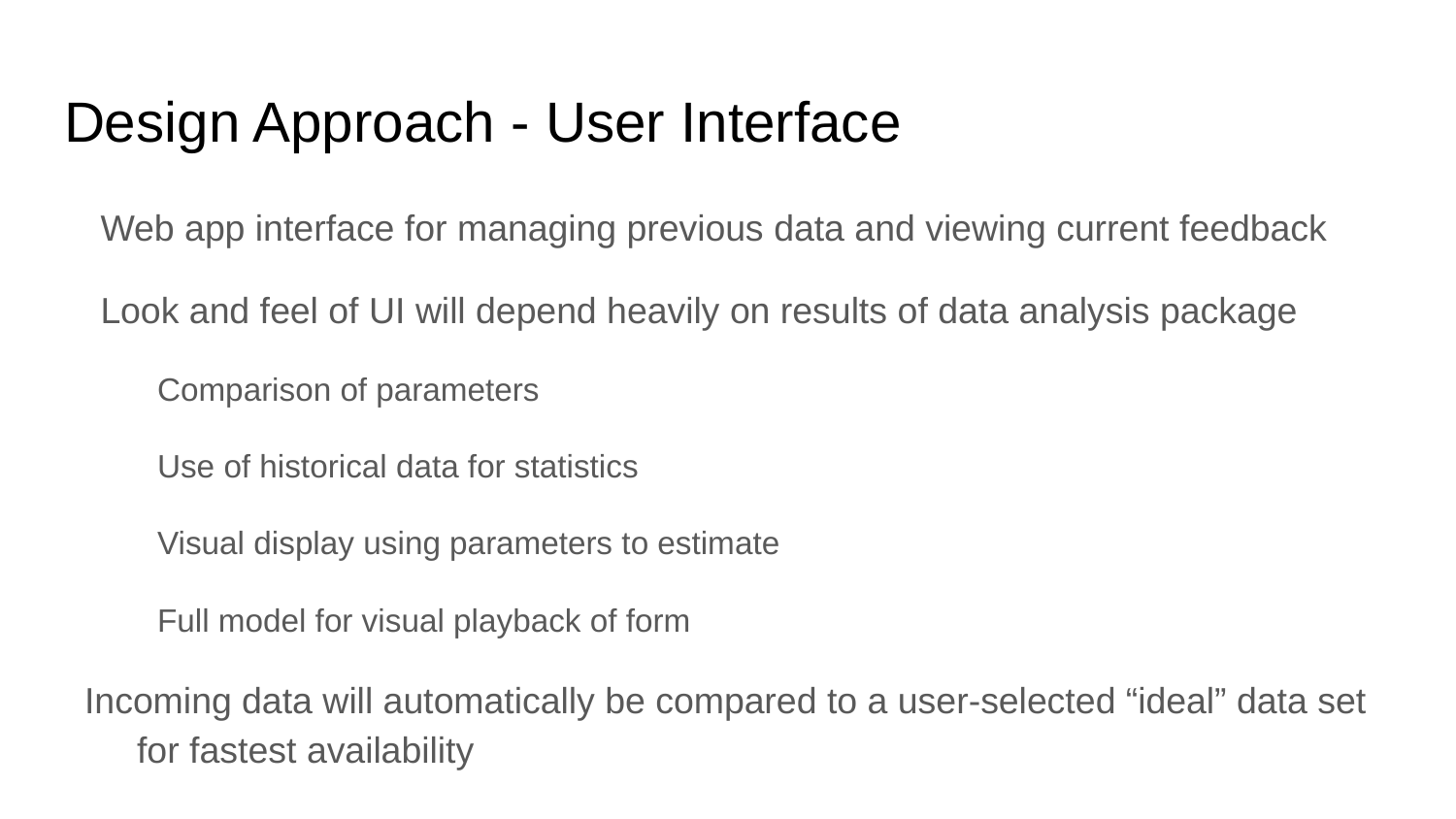

# Design Approach - User Interface
Web app interface for managing previous data and viewing current feedback
Look and feel of UI will depend heavily on results of data analysis package
Comparison of parameters
Use of historical data for statistics
Visual display using parameters to estimate
Full model for visual playback of form
Incoming data will automatically be compared to a user-selected “ideal” data set for fastest availability